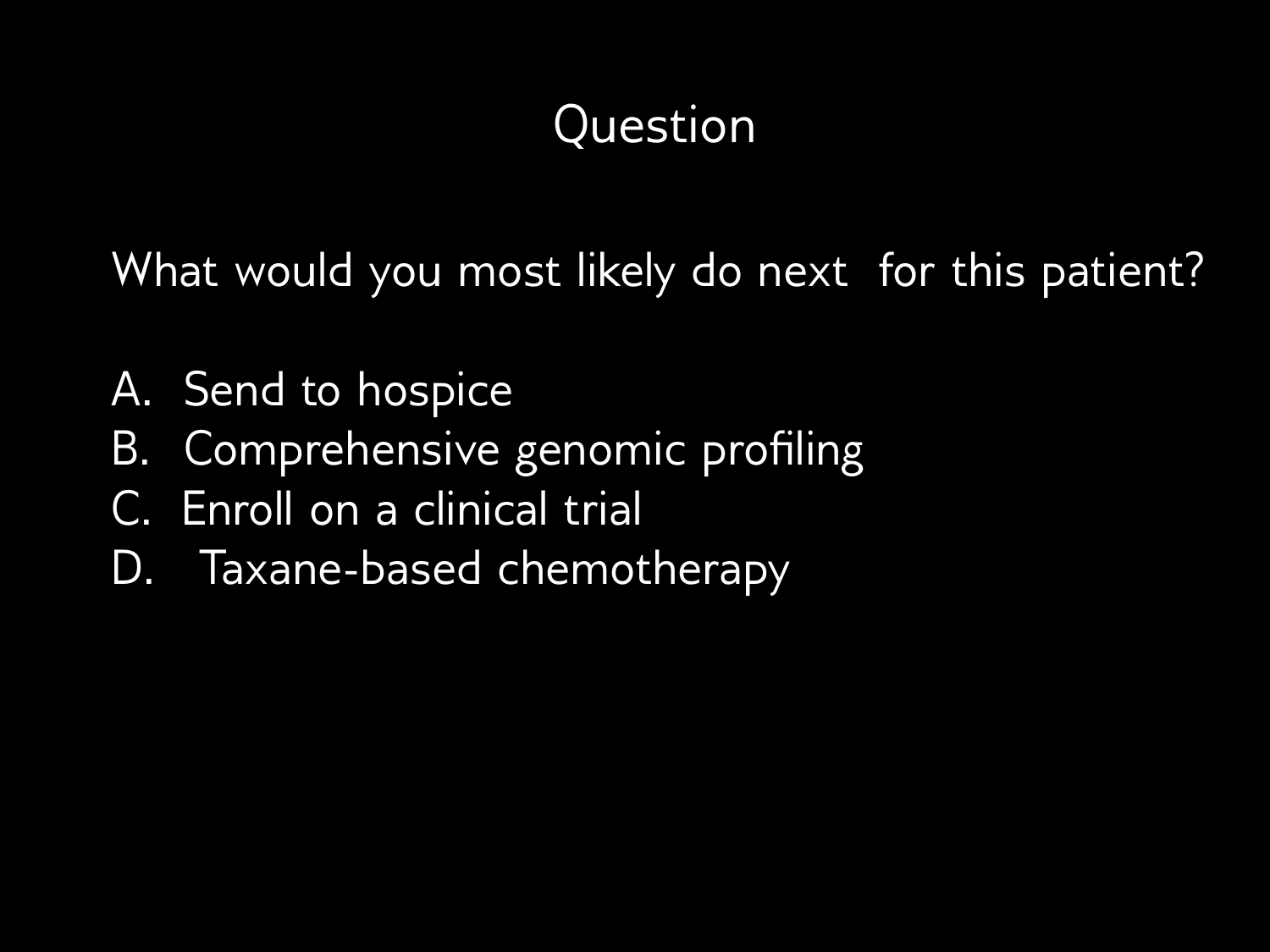

Question
What would you most likely do next  for this patient?

Send to hospice
Comprehensive genomic profiling
C.  Enroll on a clinical trial
D.   Taxane-based chemotherapy